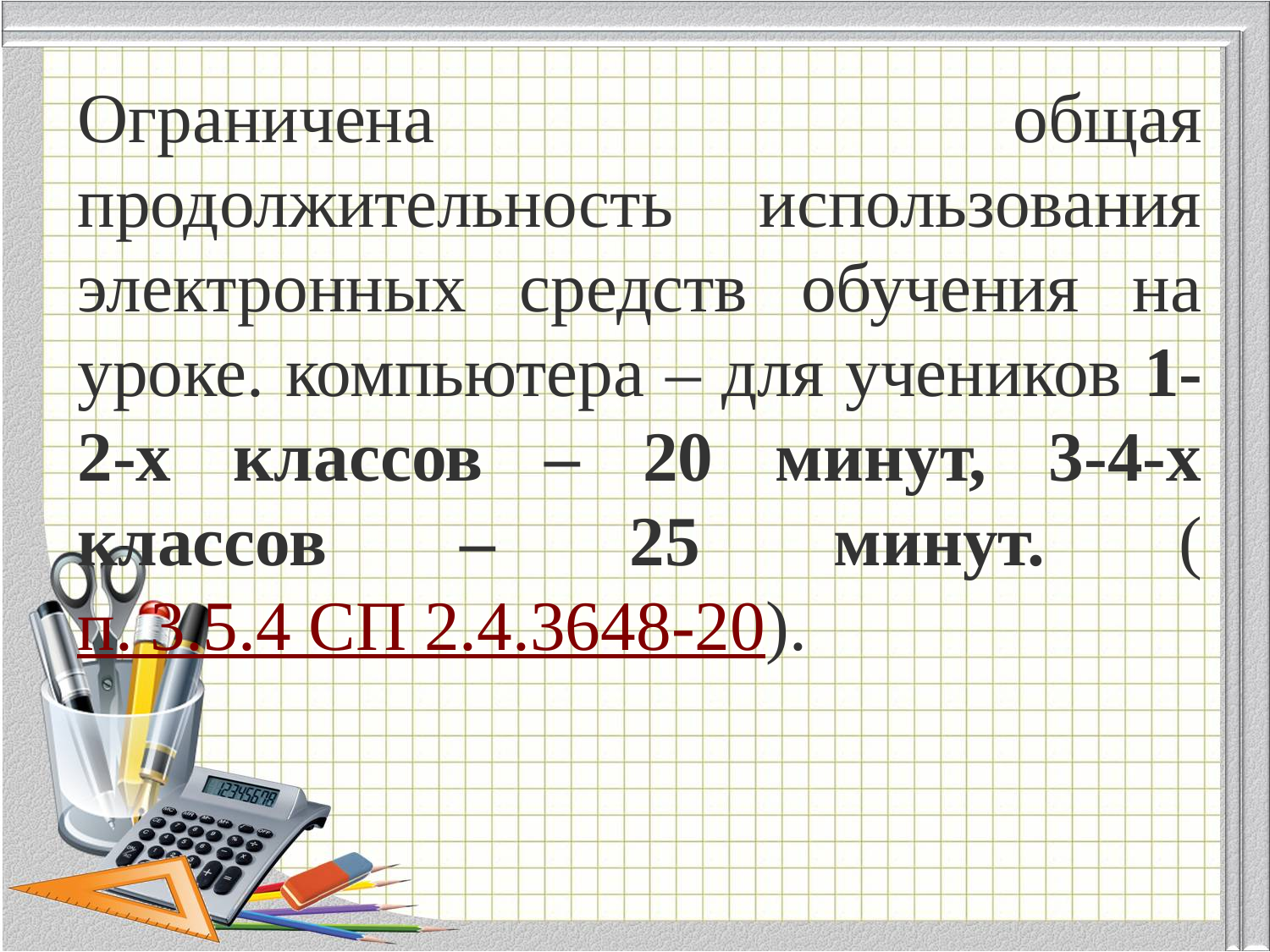

Ограничена общая продолжительность использования электронных средств обучения на уроке. компьютера – для учеников 1-2-х классов – 20 минут, 3-4-х классов – 25 минут. (п. 3.5.4 СП 2.4.3648-20).